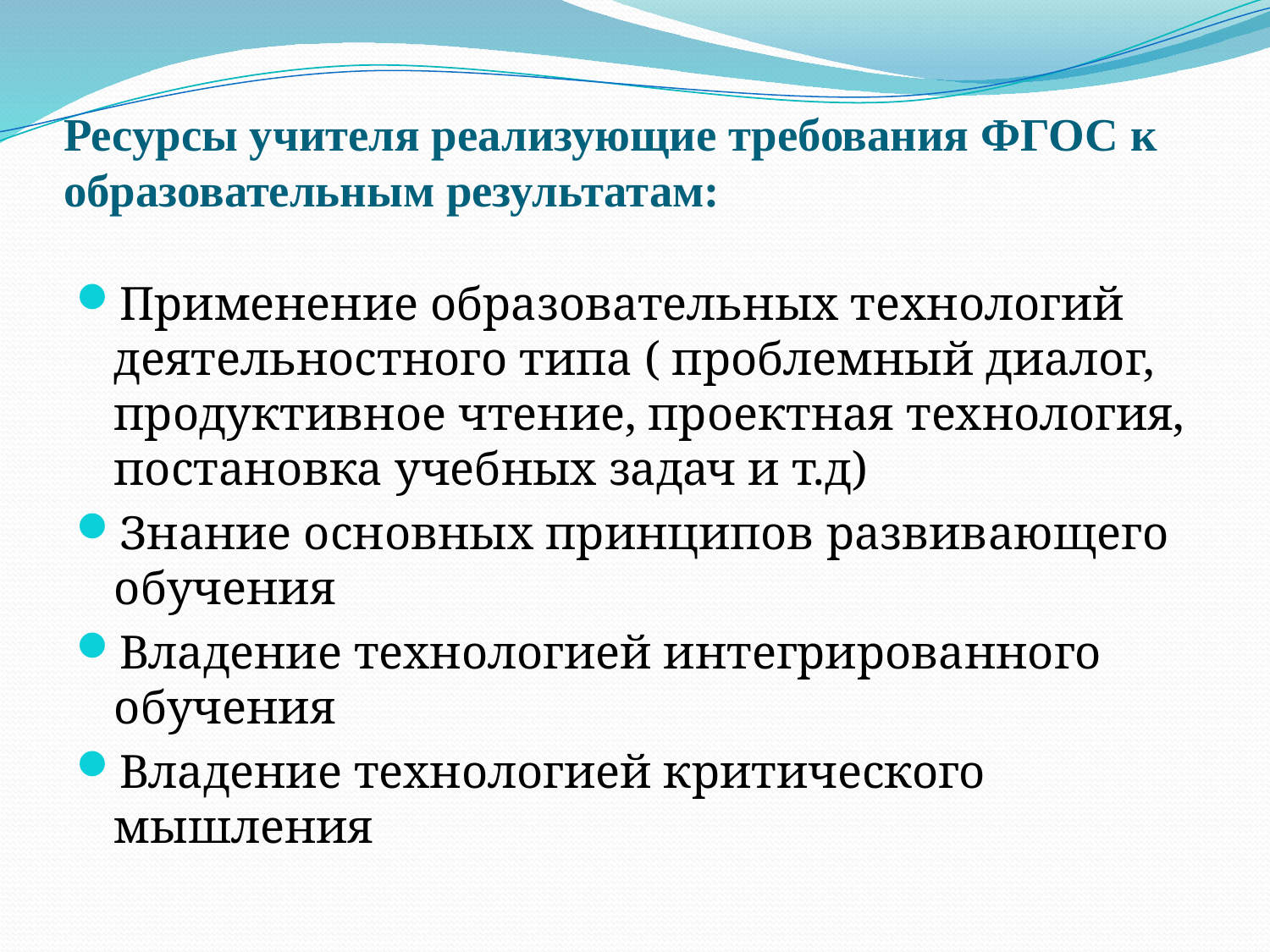

# Ресурсы учителя реализующие требования ФГОС к образовательным результатам:
Применение образовательных технологий деятельностного типа ( проблемный диалог, продуктивное чтение, проектная технология, постановка учебных задач и т.д)
Знание основных принципов развивающего обучения
Владение технологией интегрированного обучения
Владение технологией критического мышления